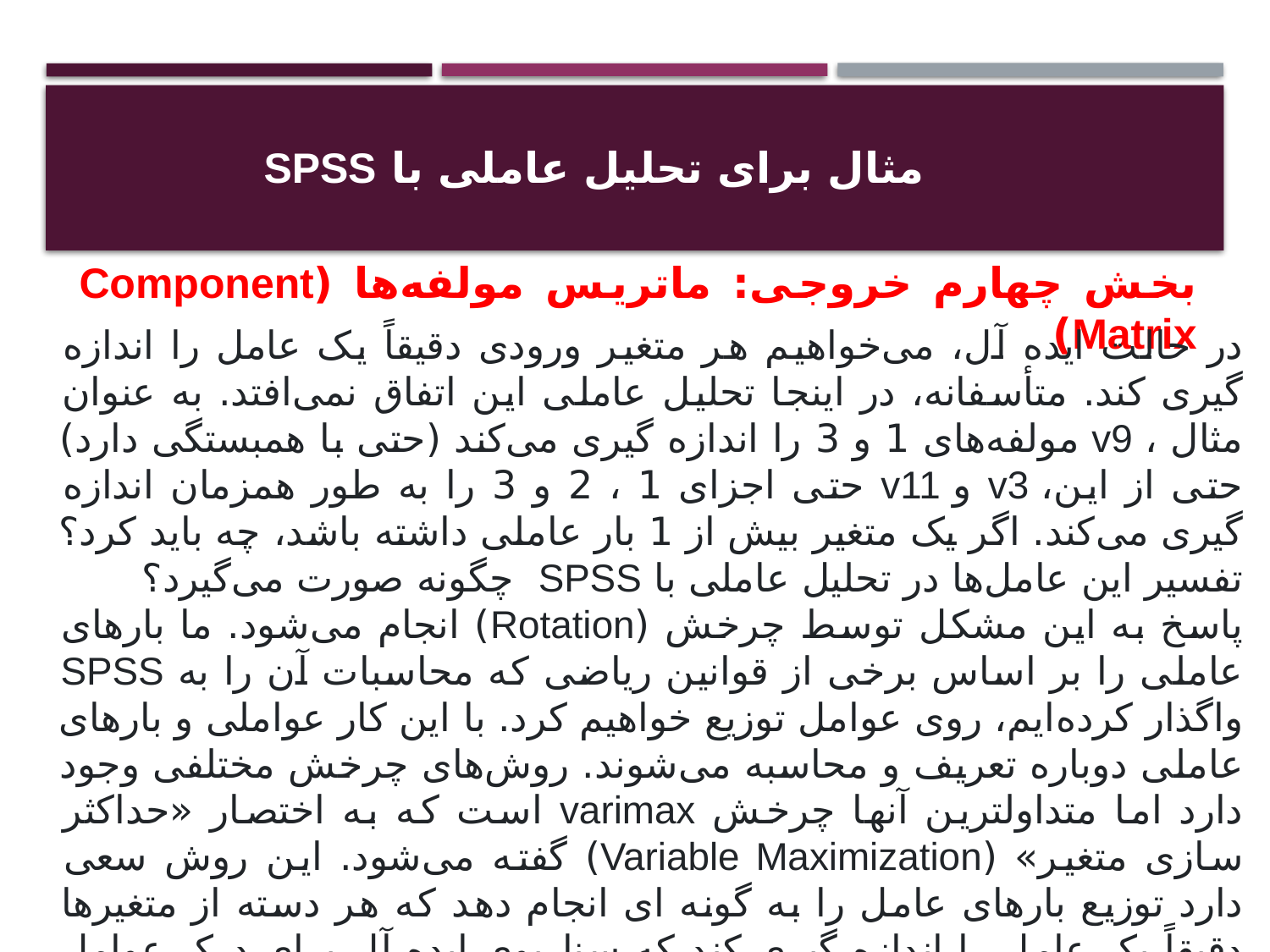

#
مثال برای تحلیل عاملی با SPSS
بخش چهارم خروجی: ماتریس مولفه‌ها (Component Matrix)

در حالت ایده آل، می‌خواهیم هر متغیر ورودی دقیقاً یک عامل را اندازه گیری کند. متأسفانه، در اینجا تحلیل عاملی این اتفاق نمی‌افتد. به عنوان مثال ، v9 مولفه‌های 1 و 3 را اندازه گیری می‌کند (حتی با همبستگی دارد) حتی از این، v3 و v11 حتی اجزای 1 ، 2 و 3 را به طور همزمان اندازه گیری می‌کند. اگر یک متغیر بیش از 1 بار عاملی داشته باشد، چه باید کرد؟ تفسیر این عامل‌ها در تحلیل عاملی با SPSS  چگونه صورت می‌گیرد؟
پاسخ به این مشکل توسط چرخش (Rotation) انجام می‌شود. ما بارهای عاملی را بر اساس برخی از قوانین ریاضی که محاسبات آن را به SPSS واگذار کرده‌ایم، روی عوامل توزیع خواهیم کرد. با این کار عواملی و بارهای عاملی دوباره تعریف و محاسبه می‌شوند. روش‌های چرخش مختلفی وجود دارد اما متداولترین آنها چرخش varimax است که به اختصار «حداکثر سازی متغیر» (Variable Maximization) گفته می‌شود. این روش سعی دارد توزیع بارهای عامل را به گونه ای انجام دهد که هر دسته از متغیرها دقیقاً یک عامل را اندازه گیری کند که سناریوی ایده آل برای درک عوامل است و همینطور که در ادامه خواهید دید، چرخش varimax کاملاً برای داده‌های چنین کاری را انجام می‌دهد.
نرمال بودن